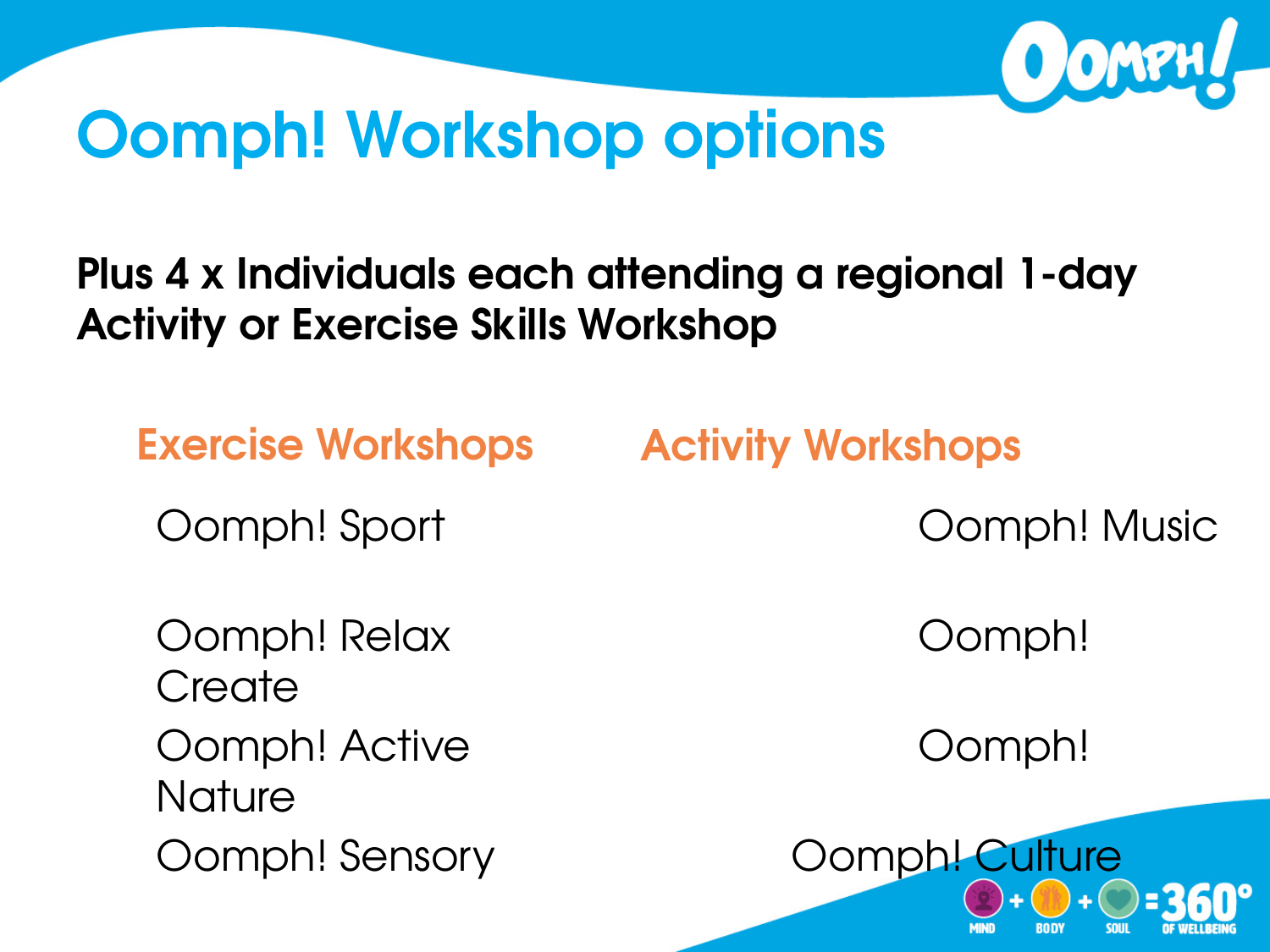

# Oomph! Workshop options Plus 4 x Individuals each attending a regional 1-day Activity or Exercise Skills Workshop
Activity Workshops
Exercise Workshops

Oomph! Sport				Oomph! Music
Oomph! Relax				Oomph! Create
Oomph! Active				Oomph! Nature
Oomph! Sensory			Oomph! Culture